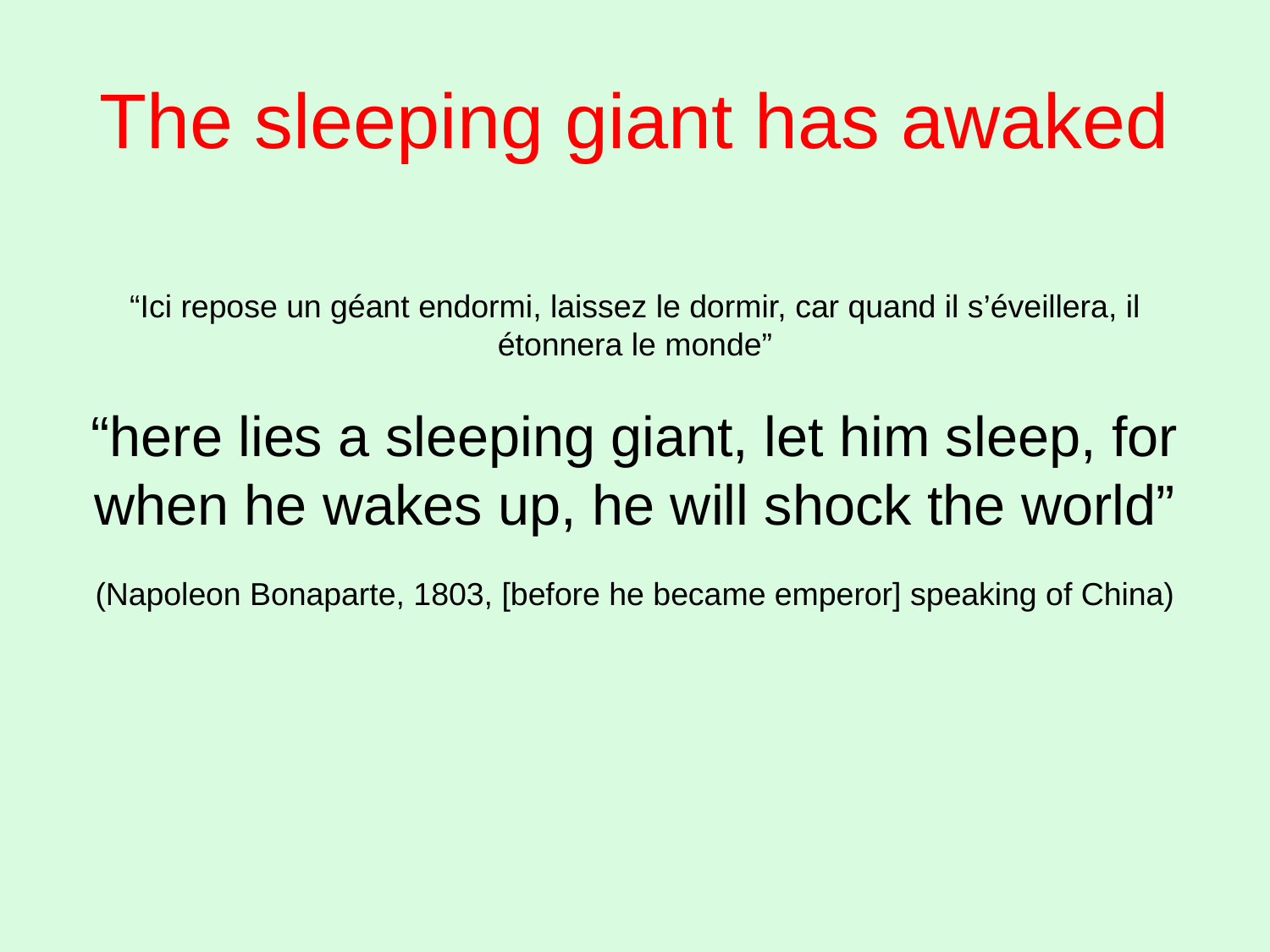

# The sleeping giant has awaked
“Ici repose un géant endormi, laissez le dormir, car quand il s’éveillera, il étonnera le monde”

“here lies a sleeping giant, let him sleep, for when he wakes up, he will shock the world”

(Napoleon Bonaparte, 1803, [before he became emperor] speaking of China)